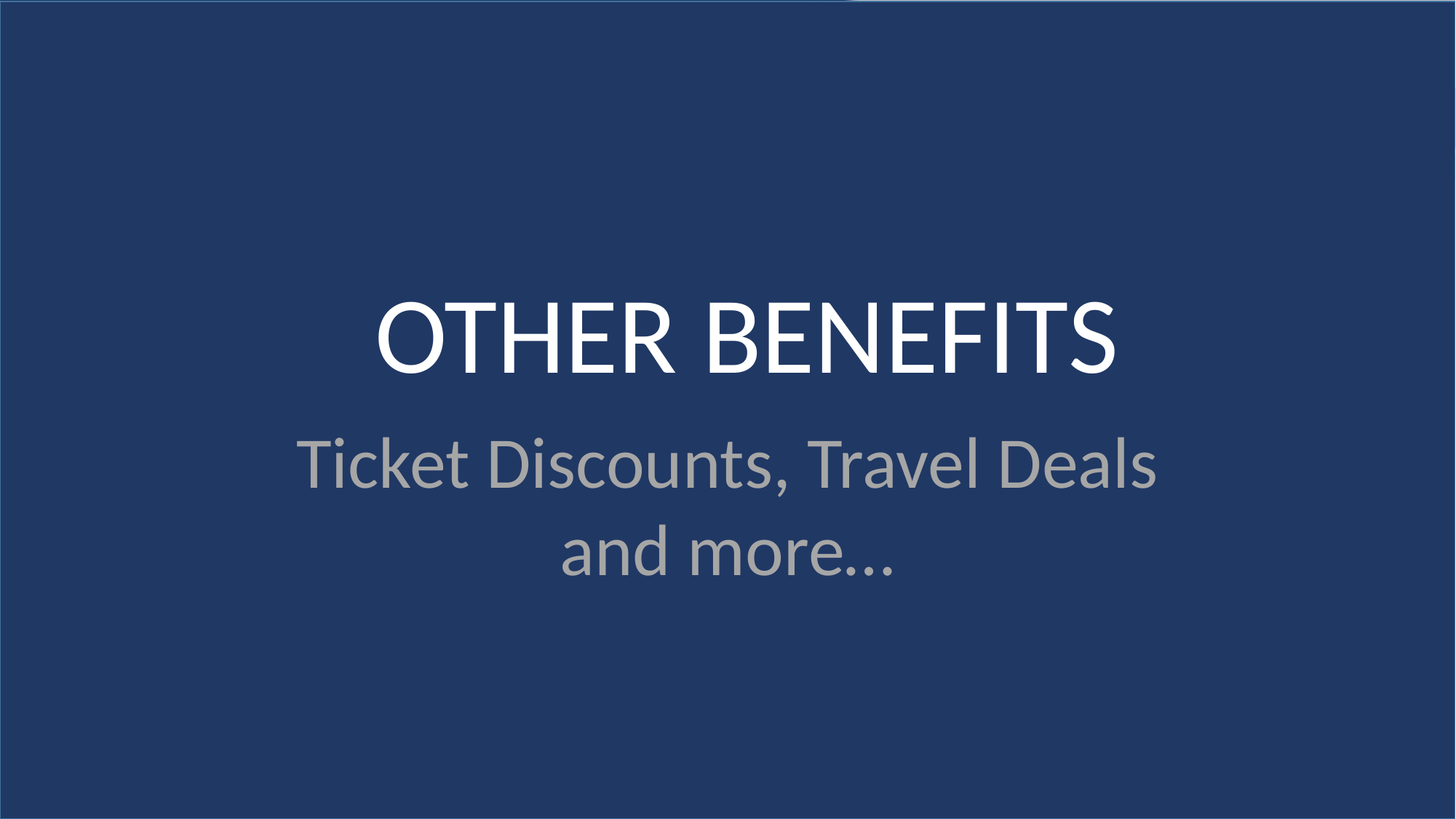

OTHER BENEFITS

Ticket Discounts, Travel Deals
 and more…
26